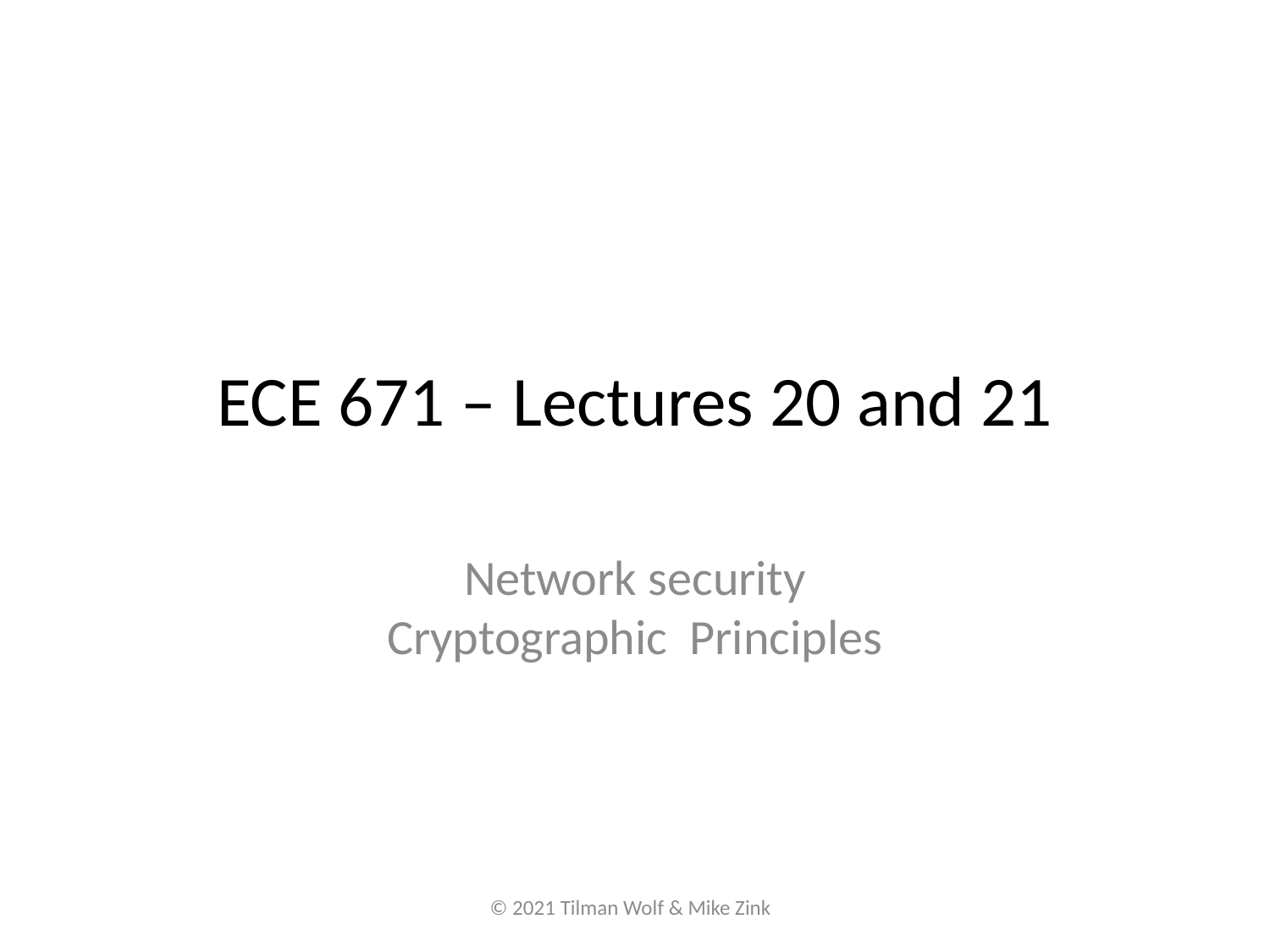

# ECE 671 – Lectures 20 and 21
Network security
Cryptographic  Principles